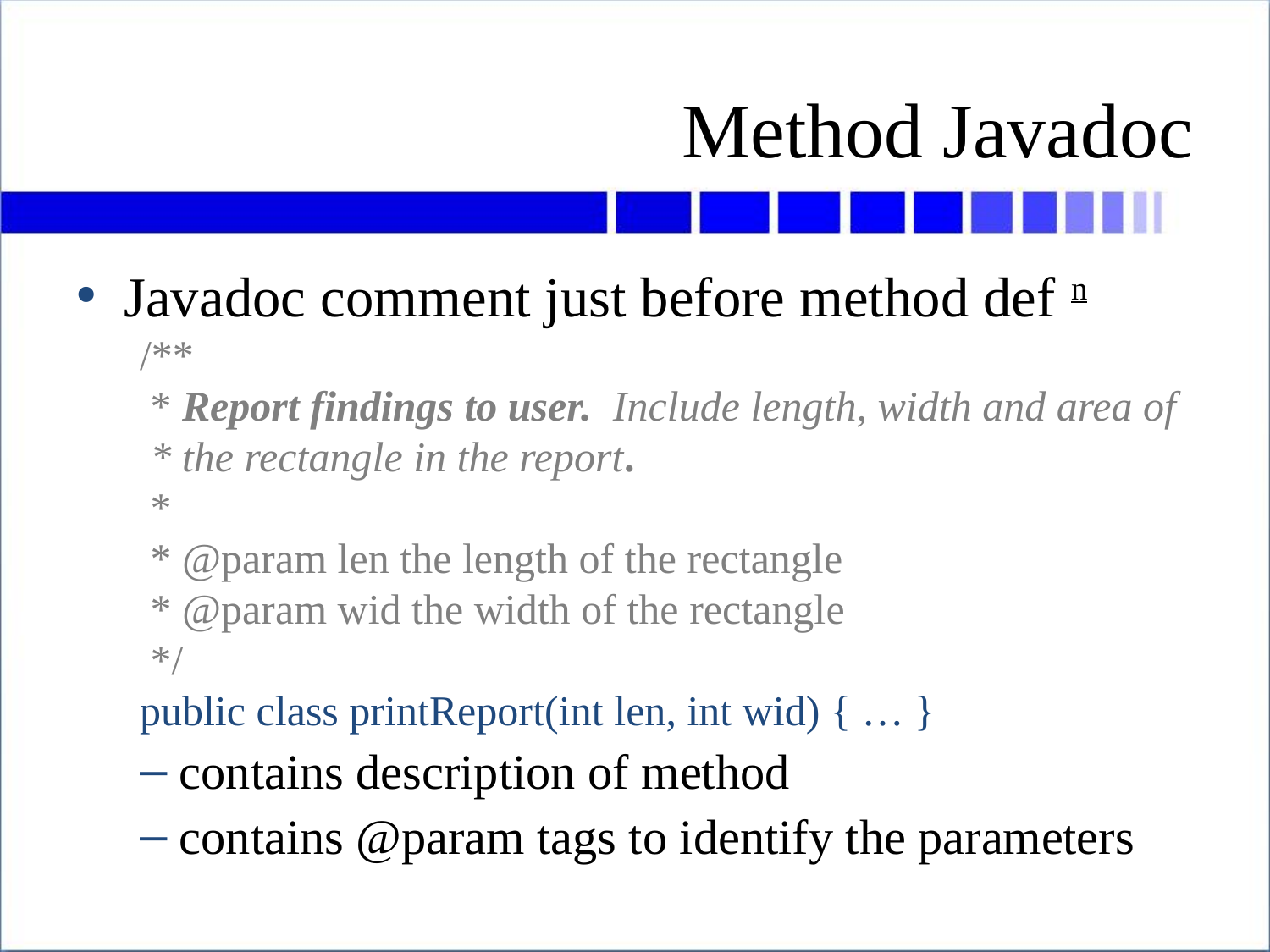

# Method Javadoc
Javadoc comment just before method def n
/**
 * Report findings to user.  Include length, width and area of
 * the rectangle in the report.
 *
 * @param len the length of the rectangle
 * @param wid the width of the rectangle
 */
public class printReport(int len, int wid) { … }
contains description of method
contains @param tags to identify the parameters